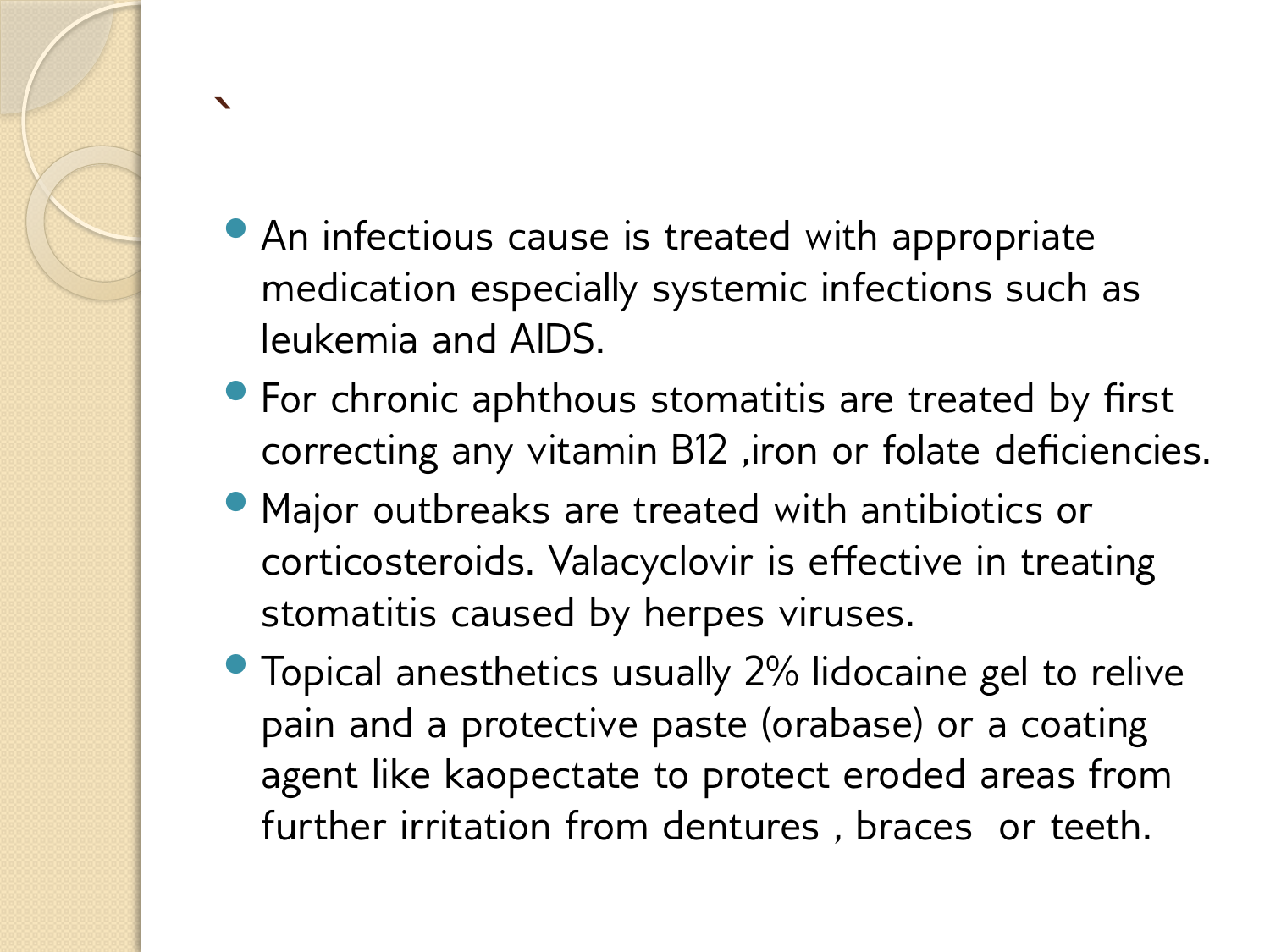

# `
An infectious cause is treated with appropriate medication especially systemic infections such as leukemia and AIDS.
For chronic aphthous stomatitis are treated by first correcting any vitamin B12 ,iron or folate deficiencies.
Major outbreaks are treated with antibiotics or corticosteroids. Valacyclovir is effective in treating stomatitis caused by herpes viruses.
Topical anesthetics usually 2% lidocaine gel to relive pain and a protective paste (orabase) or a coating agent like kaopectate to protect eroded areas from  further irritation from dentures , braces  or teeth.